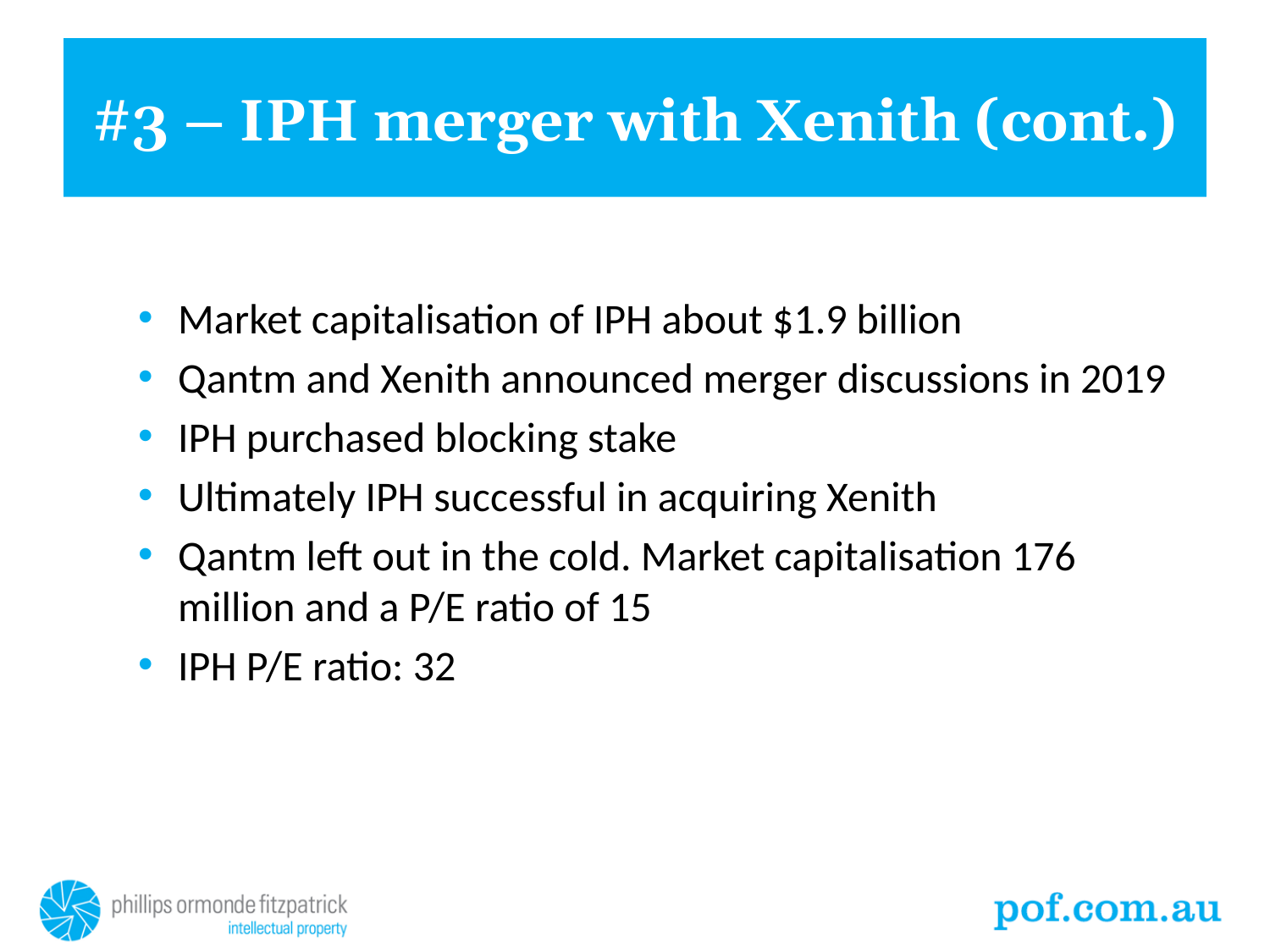

# #3 – IPH merger with Xenith (cont.)

Market capitalisation of IPH about $1.9 billion
Qantm and Xenith announced merger discussions in 2019
IPH purchased blocking stake
Ultimately IPH successful in acquiring Xenith
Qantm left out in the cold. Market capitalisation 176 million and a P/E ratio of 15
IPH P/E ratio: 32